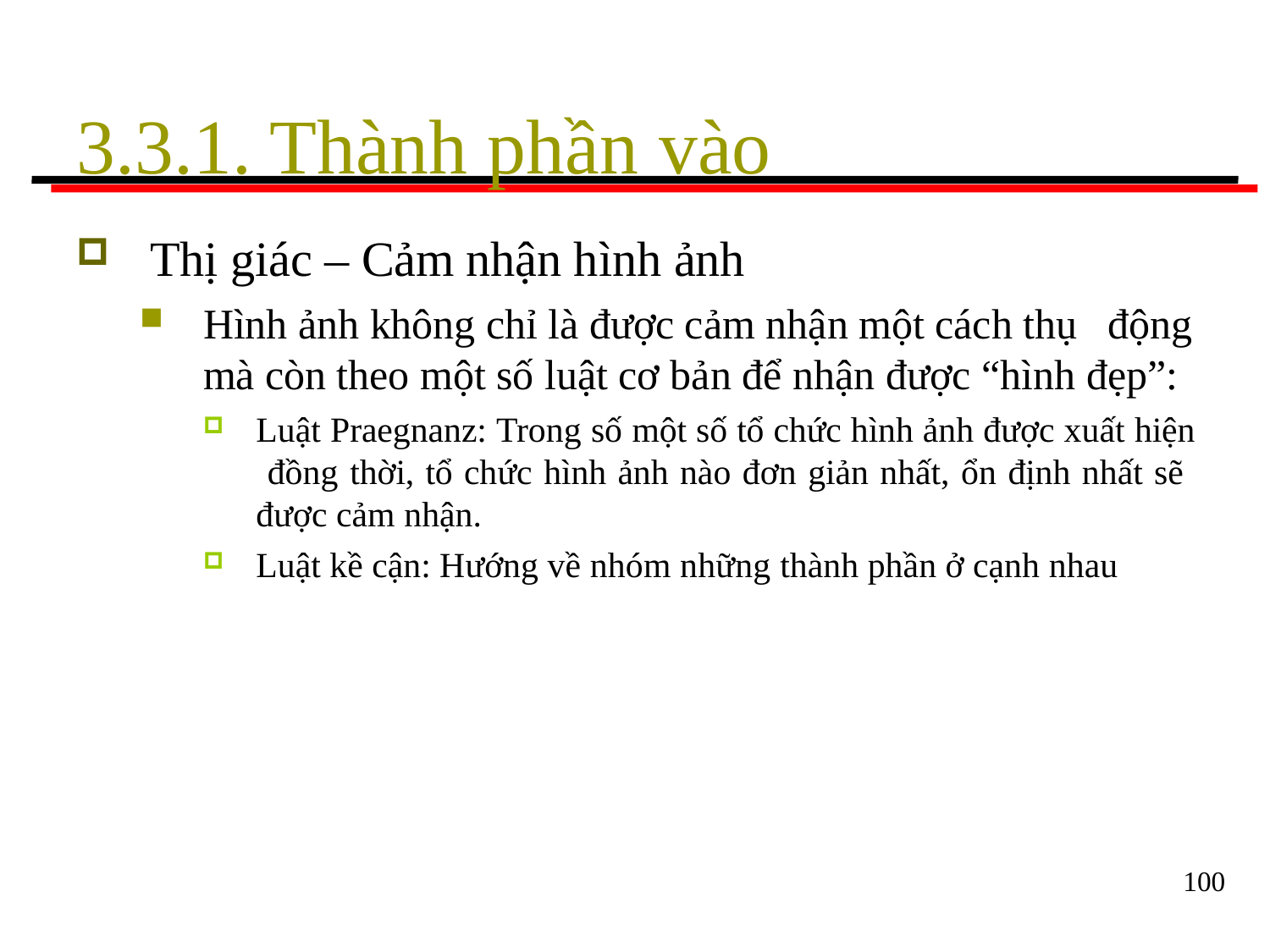

# 3.3.1. Thành phần vào
Thị giác – Cảm nhận hình ảnh
Hình ảnh không chỉ là được cảm nhận một cách thụ  động
mà còn theo một số luật cơ bản để nhận được “hình đẹp”:
Luật Praegnanz: Trong số một số tổ chức hình ảnh được xuất hiện  đồng thời, tổ chức hình ảnh nào đơn giản nhất, ổn định nhất sẽ  được cảm nhận.
Luật kề cận: Hướng về nhóm những thành phần ở cạnh nhau
100